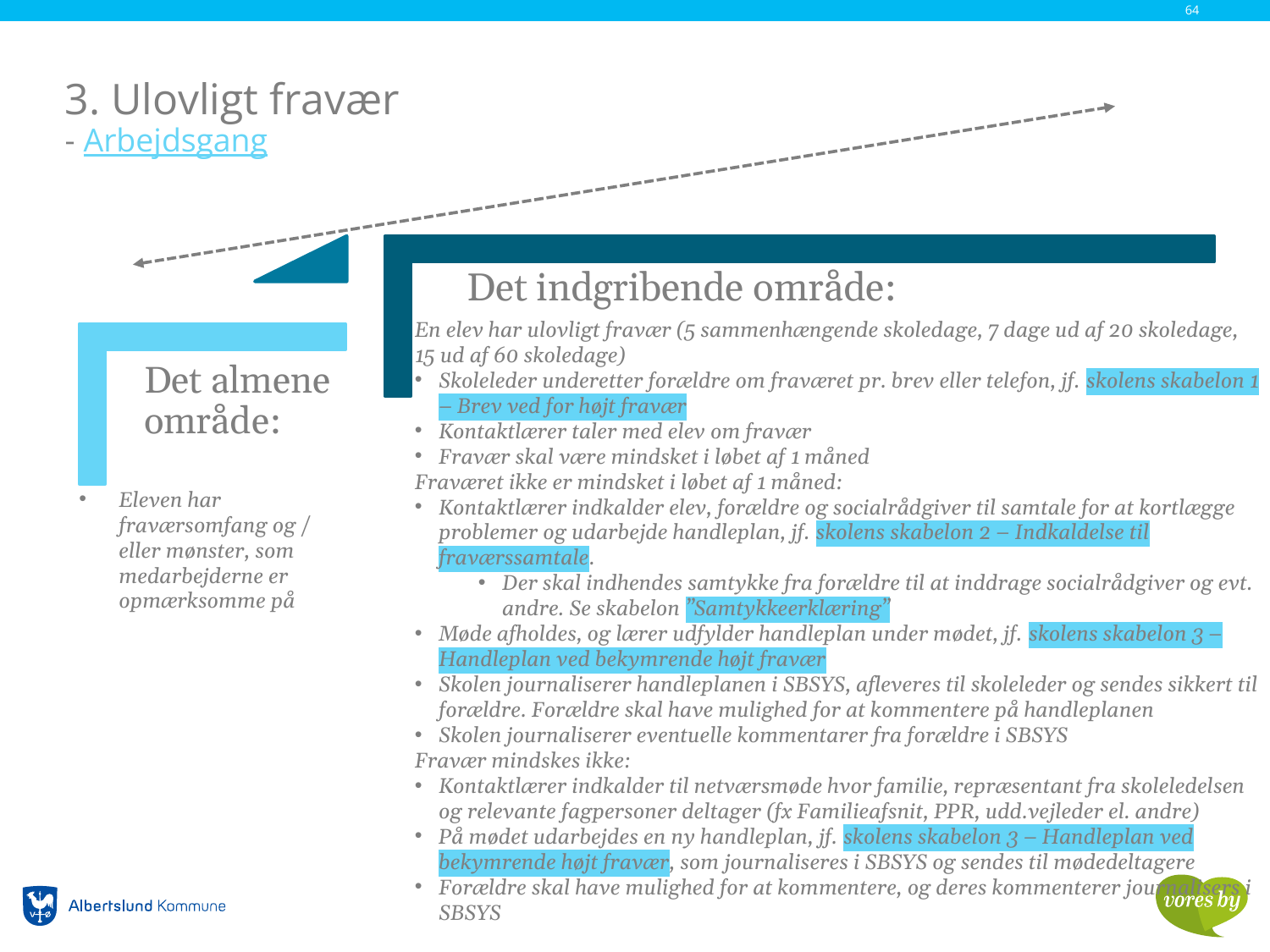

64
# 3. Ulovligt fravær - Arbejdsgang

Det indgribende område:

Det almene område:
En elev har ulovligt fravær (5 sammenhængende skoledage, 7 dage ud af 20 skoledage, 15 ud af 60 skoledage)
Skoleleder underetter forældre om fraværet pr. brev eller telefon, jf. skolens skabelon 1 – Brev ved for højt fravær
Kontaktlærer taler med elev om fravær
Fravær skal være mindsket i løbet af 1 måned
Fraværet ikke er mindsket i løbet af 1 måned:
Kontaktlærer indkalder elev, forældre og socialrådgiver til samtale for at kortlægge problemer og udarbejde handleplan, jf. skolens skabelon 2 – Indkaldelse til fraværssamtale.
Der skal indhendes samtykke fra forældre til at inddrage socialrådgiver og evt. andre. Se skabelon ”Samtykkeerklæring”
Møde afholdes, og lærer udfylder handleplan under mødet, jf. skolens skabelon 3 – Handleplan ved bekymrende højt fravær
Skolen journaliserer handleplanen i SBSYS, afleveres til skoleleder og sendes sikkert til forældre. Forældre skal have mulighed for at kommentere på handleplanen
Skolen journaliserer eventuelle kommentarer fra forældre i SBSYS
Fravær mindskes ikke:
Kontaktlærer indkalder til netværsmøde hvor familie, repræsentant fra skoleledelsen og relevante fagpersoner deltager (fx Familieafsnit, PPR, udd.vejleder el. andre)
På mødet udarbejdes en ny handleplan, jf. skolens skabelon 3 – Handleplan ved bekymrende højt fravær, som journaliseres i SBSYS og sendes til mødedeltagere
Forældre skal have mulighed for at kommentere, og deres kommenterer journalisers i SBSYS
Eleven har fraværsomfang og / eller mønster, som medarbejderne er opmærksomme på